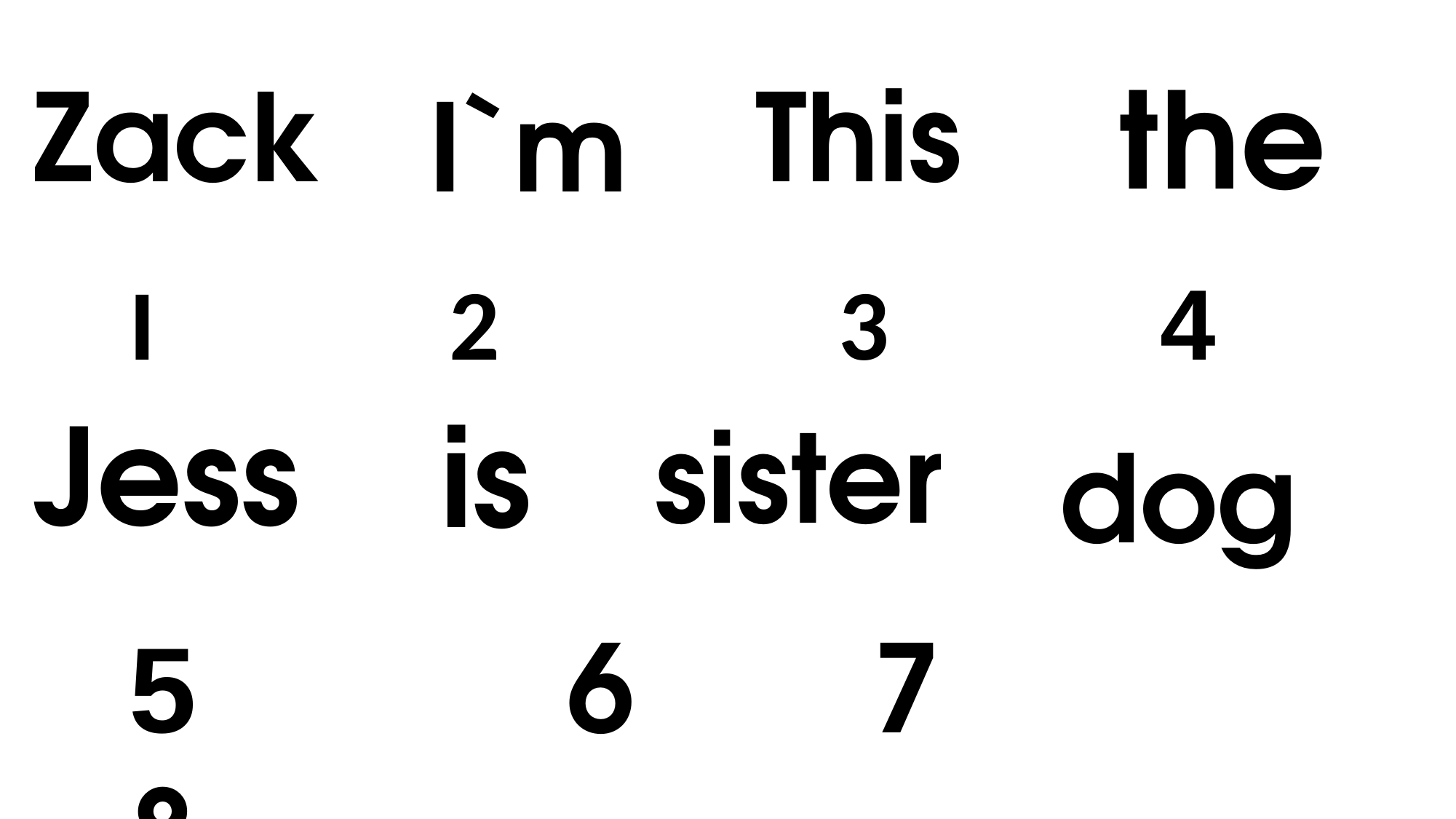

the
Zack
This
I`m
I             2               3            4
Jess
is
sister
dog
5           6       7           8